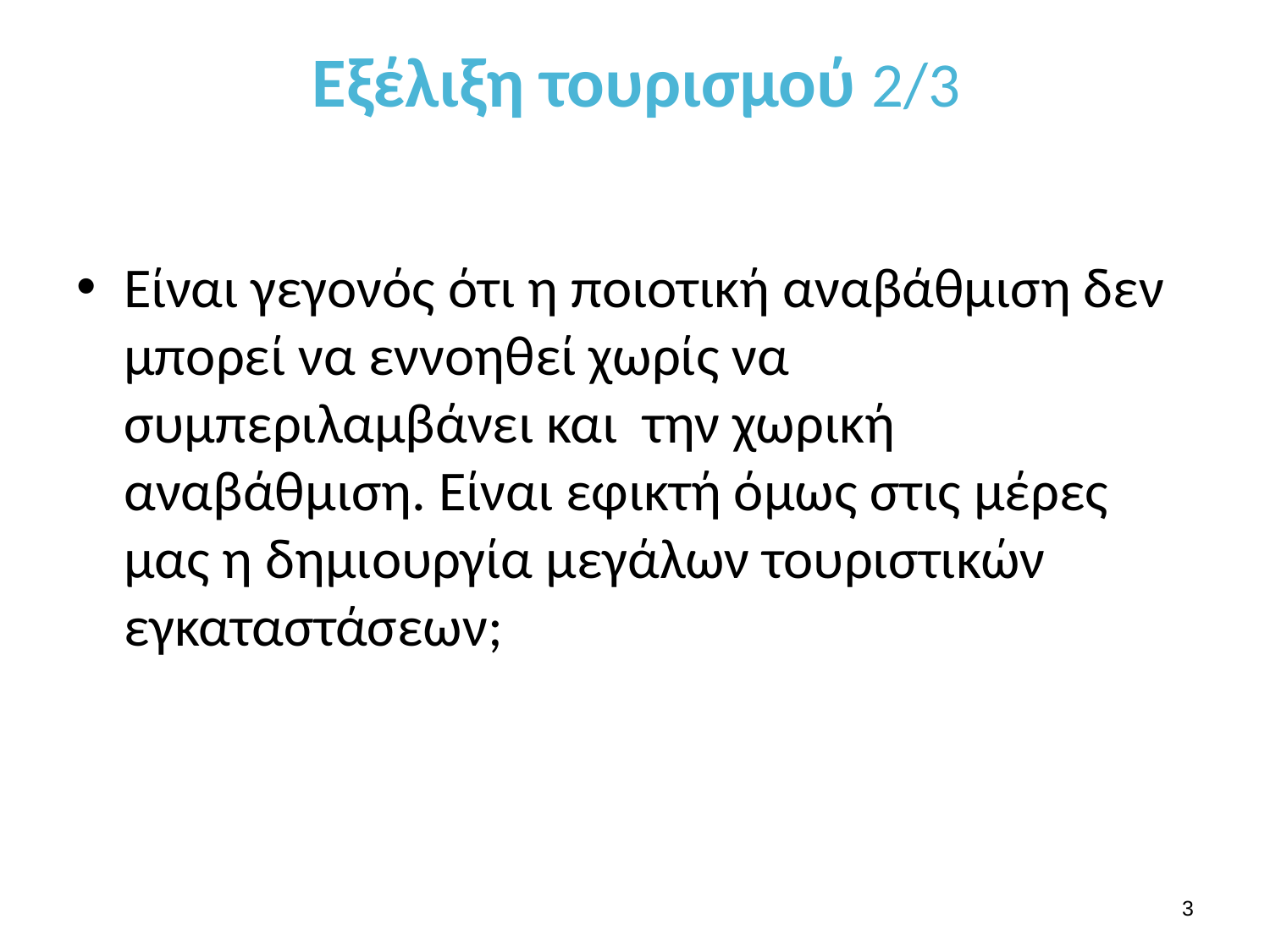

# Εξέλιξη τουρισμού 2/3

Είναι γεγονός ότι η ποιοτική αναβάθμιση δεν μπορεί να εννοηθεί χωρίς να συμπεριλαμβάνει και  την χωρική αναβάθμιση. Είναι εφικτή όμως στις μέρες μας η δημιουργία μεγάλων τουριστικών εγκαταστάσεων;
3